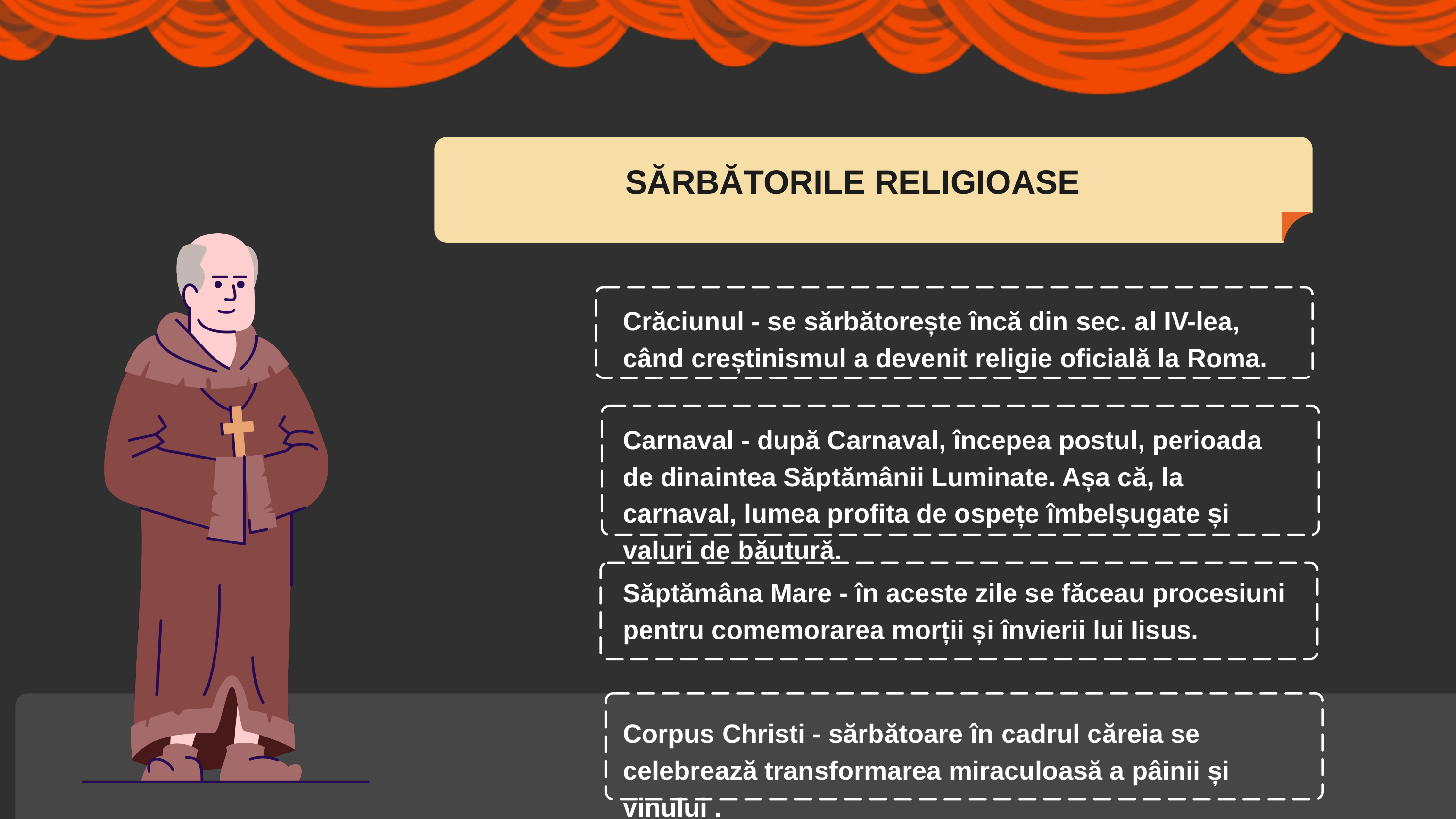

SĂRBĂTORILE RELIGIOASE

Crăciunul - se sărbătorește încă din sec. al IV-lea, când creștinismul a devenit religie oficială la Roma.

Carnaval - după Carnaval, începea postul, perioada de dinaintea Săptămânii Luminate. Așa că, la carnaval, lumea profita de ospețe îmbelșugate și valuri de băutură.

Săptămâna Mare - în aceste zile se făceau procesiuni pentru comemorarea morții și învierii lui Iisus.

Corpus Christi - sărbătoare în cadrul căreia se celebrează transformarea miraculoasă a pâinii și vinului .